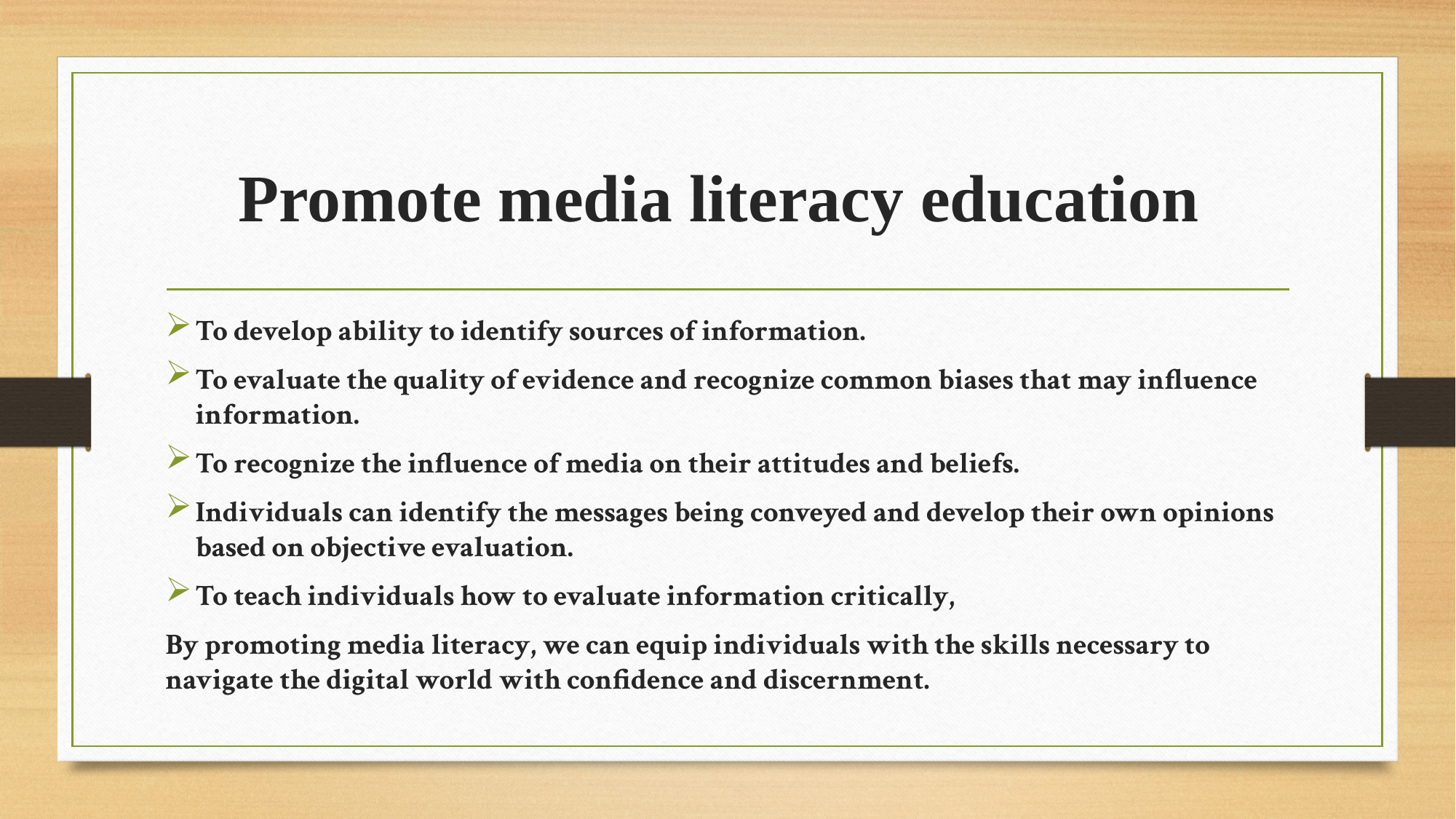

# Promote media literacy education
To develop ability to identify sources of information.
To evaluate the quality of evidence and recognize common biases that may influence information.
To recognize the influence of media on their attitudes and beliefs.
Individuals can identify the messages being conveyed and develop their own opinions based on objective evaluation.
To teach individuals how to evaluate information critically,
By promoting media literacy, we can equip individuals with the skills necessary to navigate the digital world with confidence and discernment.